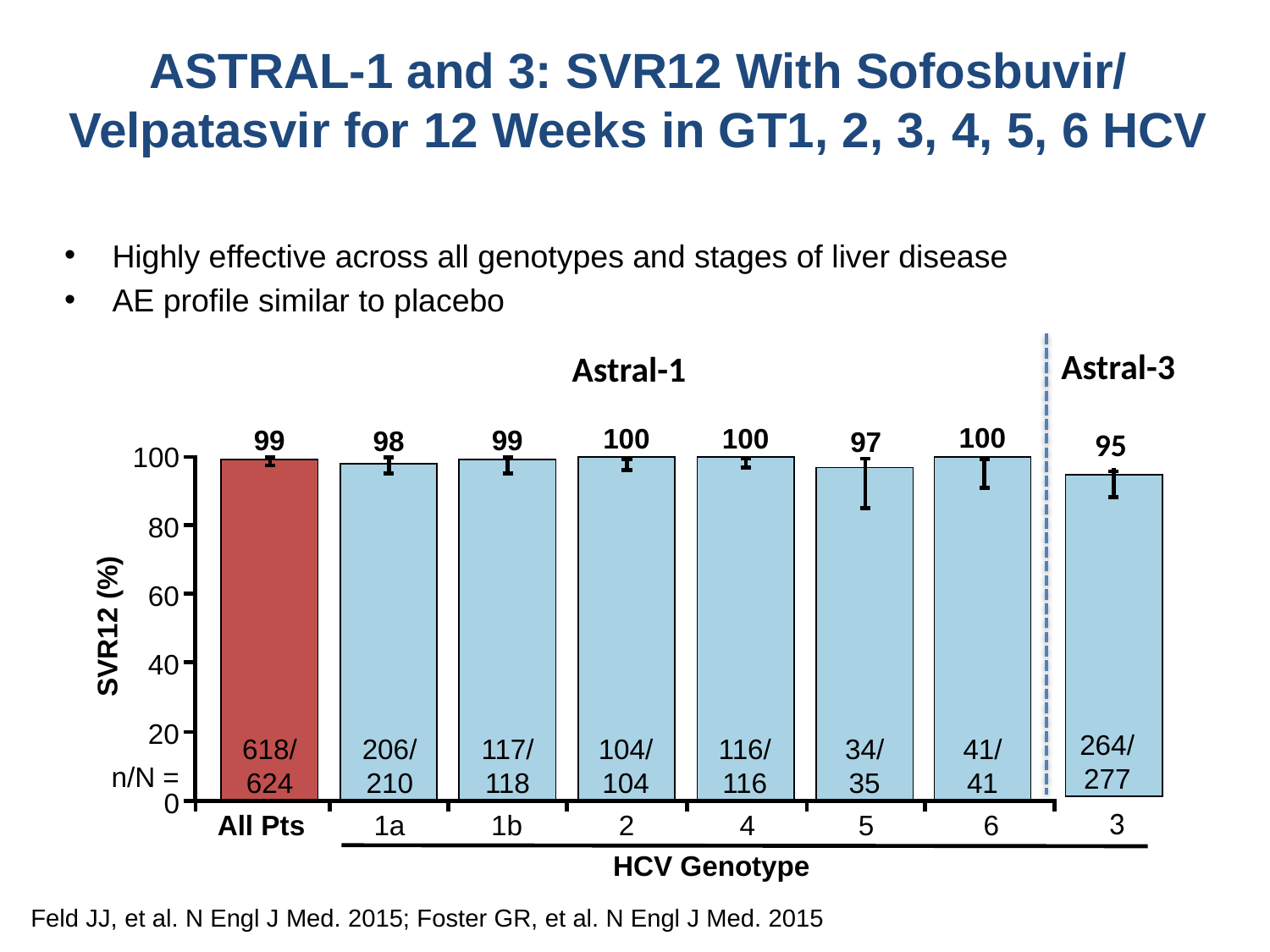

# ASTRAL-1 and 3: SVR12 With Sofosbuvir/ Velpatasvir for 12 Weeks in GT1, 2, 3, 4, 5, 6 HCV
Highly effective across all genotypes and stages of liver disease
AE profile similar to placebo
Astral-3
Astral-1
100
100
100
99
99
98
97
100
80
60
40
20
n/N =
0

SVR12 (%)
206/
210
618/
624
117/
118
104/
104
116/
116
34/
35
41/
41
All Pts
1a
1b
2
4
5
6
95

264/
277
3
HCV Genotype
 Feld JJ, et al. N Engl J Med. 2015; Foster GR, et al. N Engl J Med. 2015